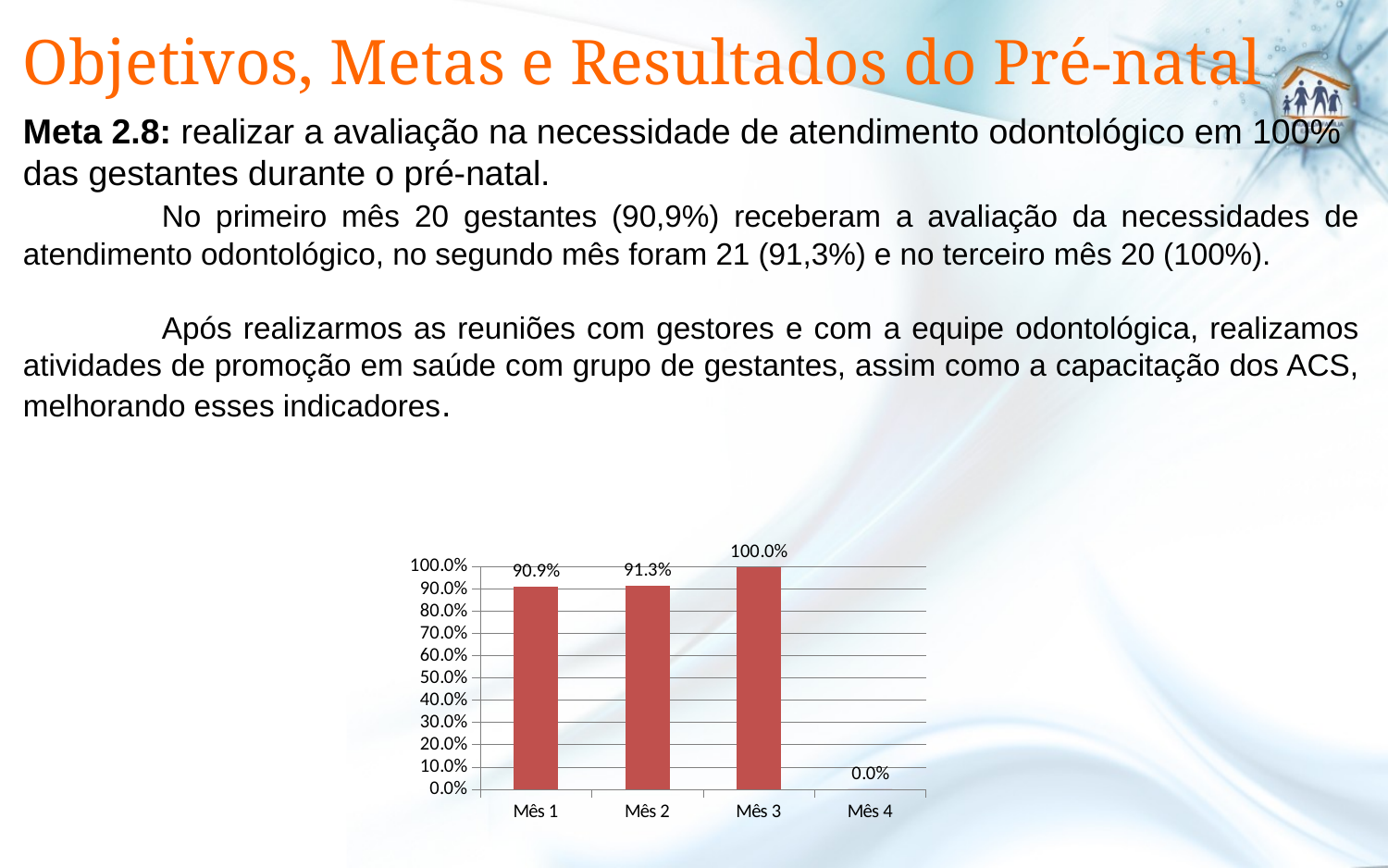

# Objetivos, Metas e Resultados do Pré-natal
Meta 2.8: realizar a avaliação na necessidade de atendimento odontológico em 100% das gestantes durante o pré-natal.
	No primeiro mês 20 gestantes (90,9%) receberam a avaliação da necessidades de atendimento odontológico, no segundo mês foram 21 (91,3%) e no terceiro mês 20 (100%).

	Após realizarmos as reuniões com gestores e com a equipe odontológica, realizamos atividades de promoção em saúde com grupo de gestantes, assim como a capacitação dos ACS, melhorando esses indicadores.

### Chart

| Category | Proporção de gestantes com avaliação de necessidade de atendimento odontológico  |
|---|---|
| Mês 1 | 0.9090909090909091 |
| Mês 2 | 0.9130434782608696 |
| Mês 3 | 1.0 |
| Mês 4 | 0.0 |